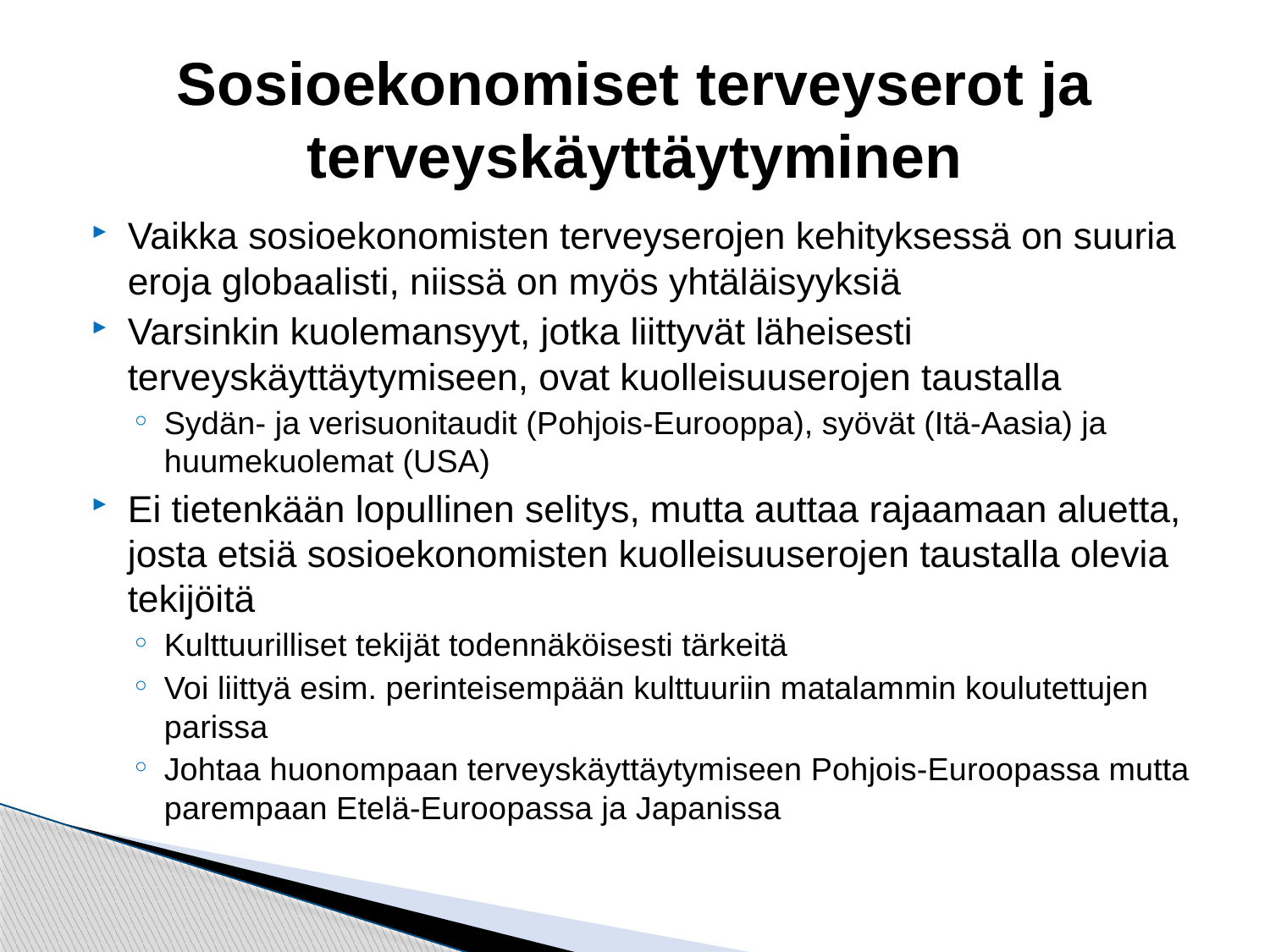

# Sosioekonomiset terveyserot ja terveyskäyttäytyminen
Vaikka sosioekonomisten terveyserojen kehityksessä on suuria eroja globaalisti, niissä on myös yhtäläisyyksiä
Varsinkin kuolemansyyt, jotka liittyvät läheisesti terveyskäyttäytymiseen, ovat kuolleisuuserojen taustalla
Sydän- ja verisuonitaudit (Pohjois-Eurooppa), syövät (Itä-Aasia) ja huumekuolemat (USA)
Ei tietenkään lopullinen selitys, mutta auttaa rajaamaan aluetta, josta etsiä sosioekonomisten kuolleisuuserojen taustalla olevia tekijöitä
Kulttuurilliset tekijät todennäköisesti tärkeitä
Voi liittyä esim. perinteisempään kulttuuriin matalammin koulutettujen parissa
Johtaa huonompaan terveyskäyttäytymiseen Pohjois-Euroopassa mutta parempaan Etelä-Euroopassa ja Japanissa